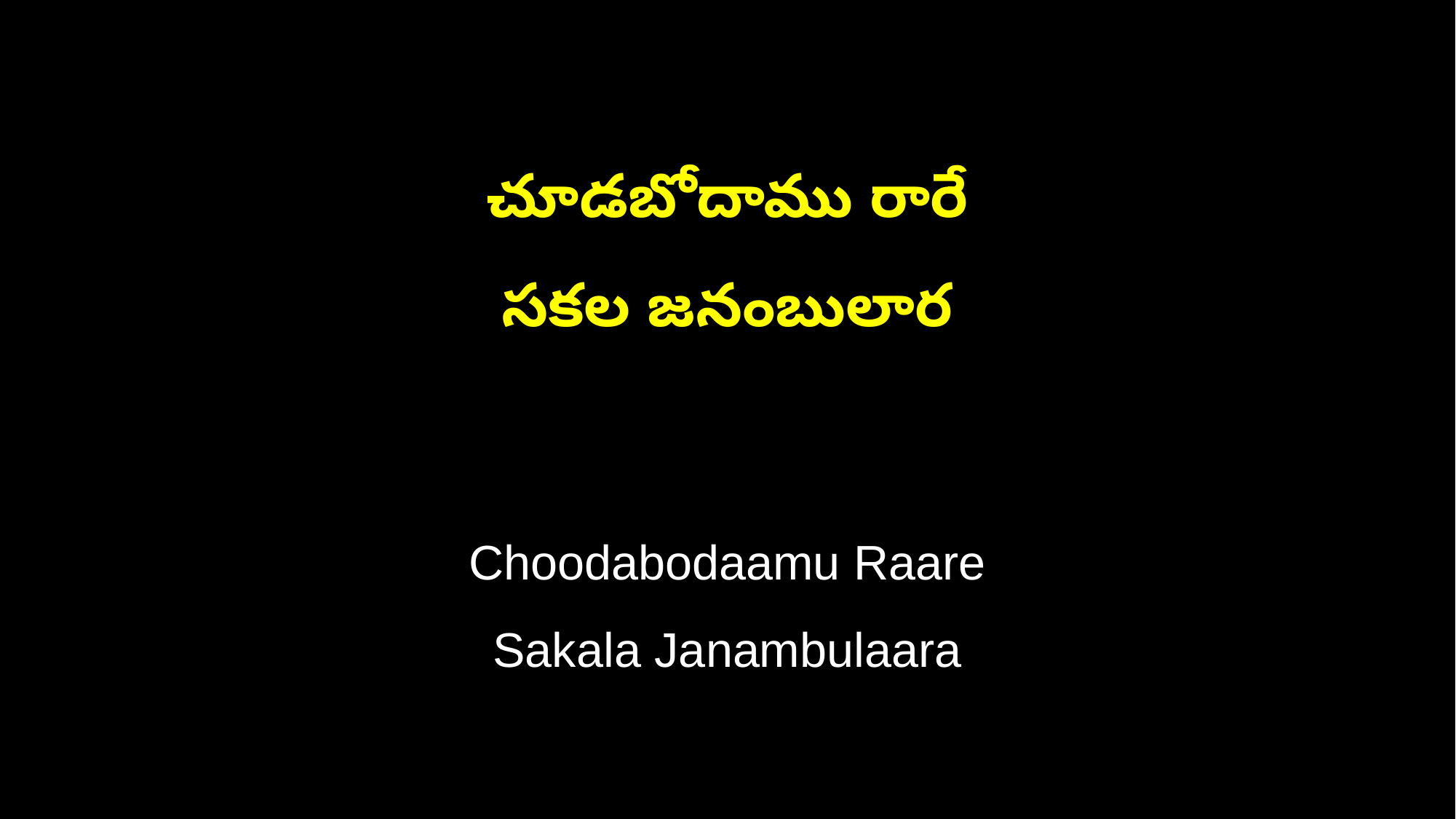

చూడబోదాము రారే
సకల జనంబులార
Choodabodaamu Raare
Sakala Janambulaara